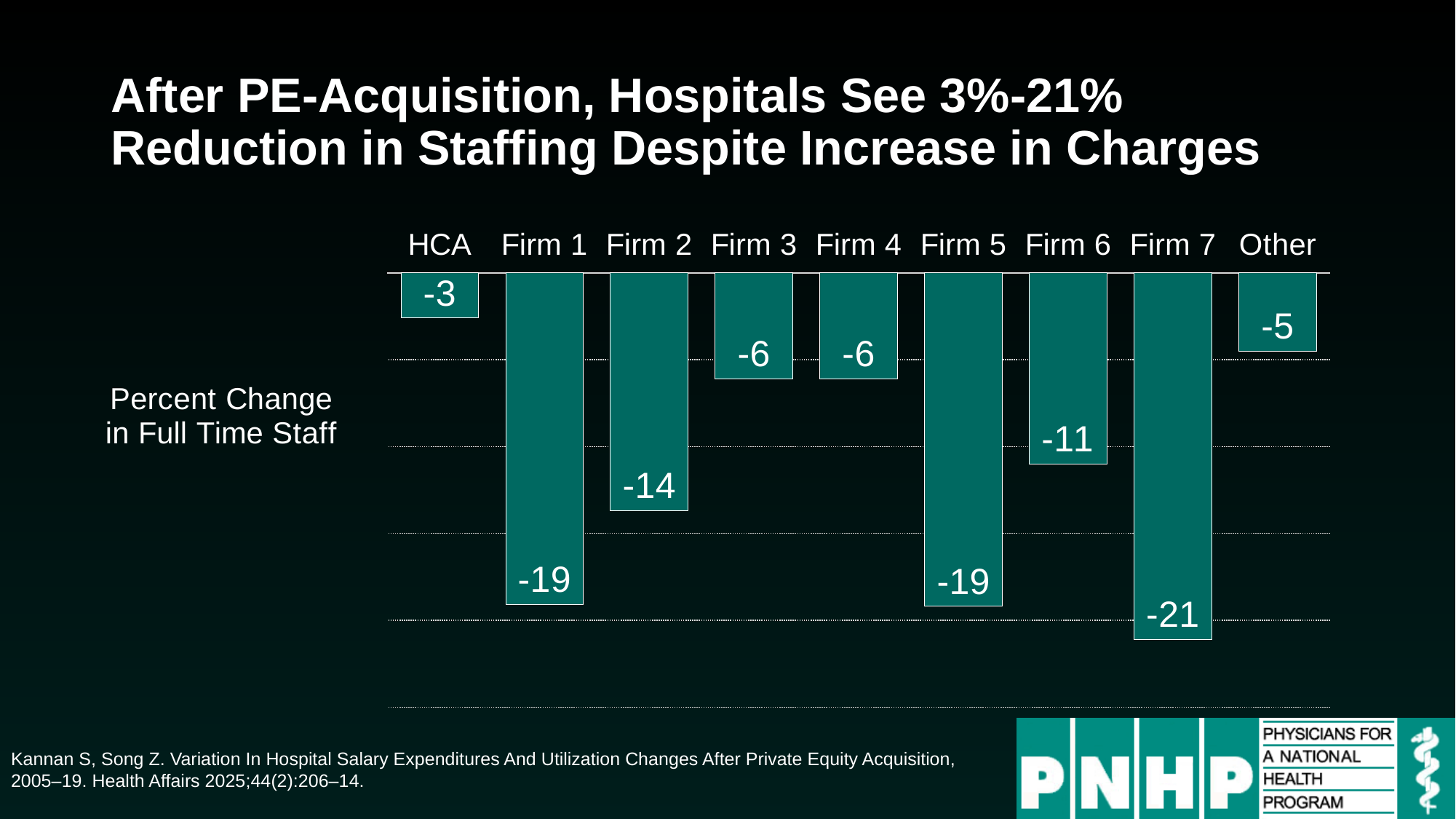

# After PE-Acquisition, Hospitals See 3%-21% Reduction in Staffing Despite Increase in Charges

### Chart

| Category |  |
|---|---|
| HCA | -2.6 |
| Firm 1 | -19.1 |
| Firm 2 | -13.7 |
| Firm 3 | -6.1 |
| Firm 4 | -6.1 |
| Firm 5 | -19.2 |
| Firm 6 | -11.0 |
| Firm 7 | -21.1 |
| Other | -4.5 |
Kannan S, Song Z. Variation In Hospital Salary Expenditures And Utilization Changes After Private Equity Acquisition, 2005–19. Health Affairs 2025;44(2):206–14.